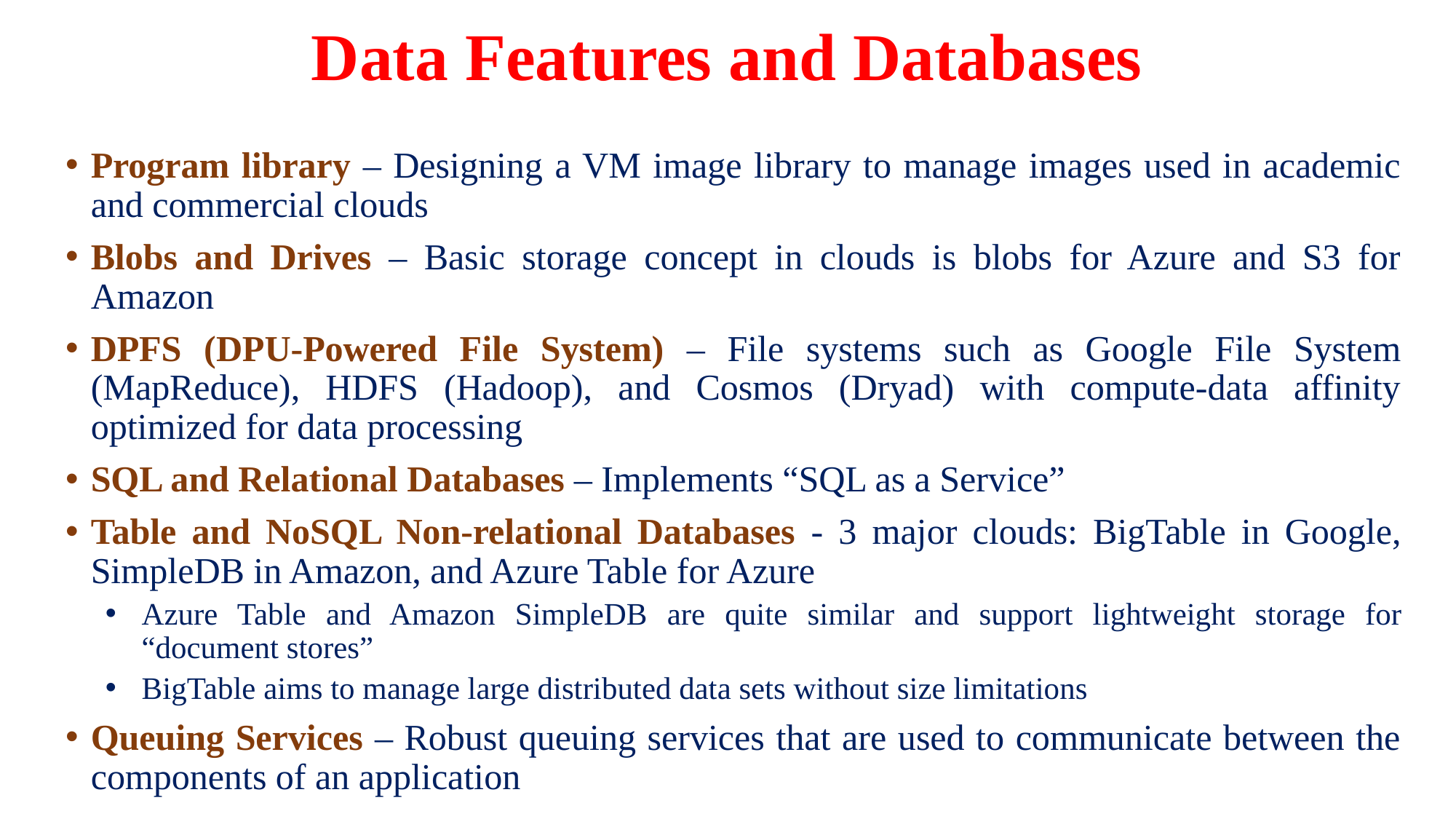

# Data Features and Databases
Program library – Designing a VM image library to manage images used in academic and commercial clouds
Blobs and Drives – Basic storage concept in clouds is blobs for Azure and S3 for Amazon
DPFS (DPU-Powered File System) – File systems such as Google File System (MapReduce), HDFS (Hadoop), and Cosmos (Dryad) with compute-data affinity optimized for data processing
SQL and Relational Databases – Implements “SQL as a Service”
Table and NoSQL Non-relational Databases - 3 major clouds: BigTable in Google, SimpleDB in Amazon, and Azure Table for Azure
Azure Table and Amazon SimpleDB are quite similar and support lightweight storage for “document stores”
BigTable aims to manage large distributed data sets without size limitations
Queuing Services – Robust queuing services that are used to communicate between the components of an application